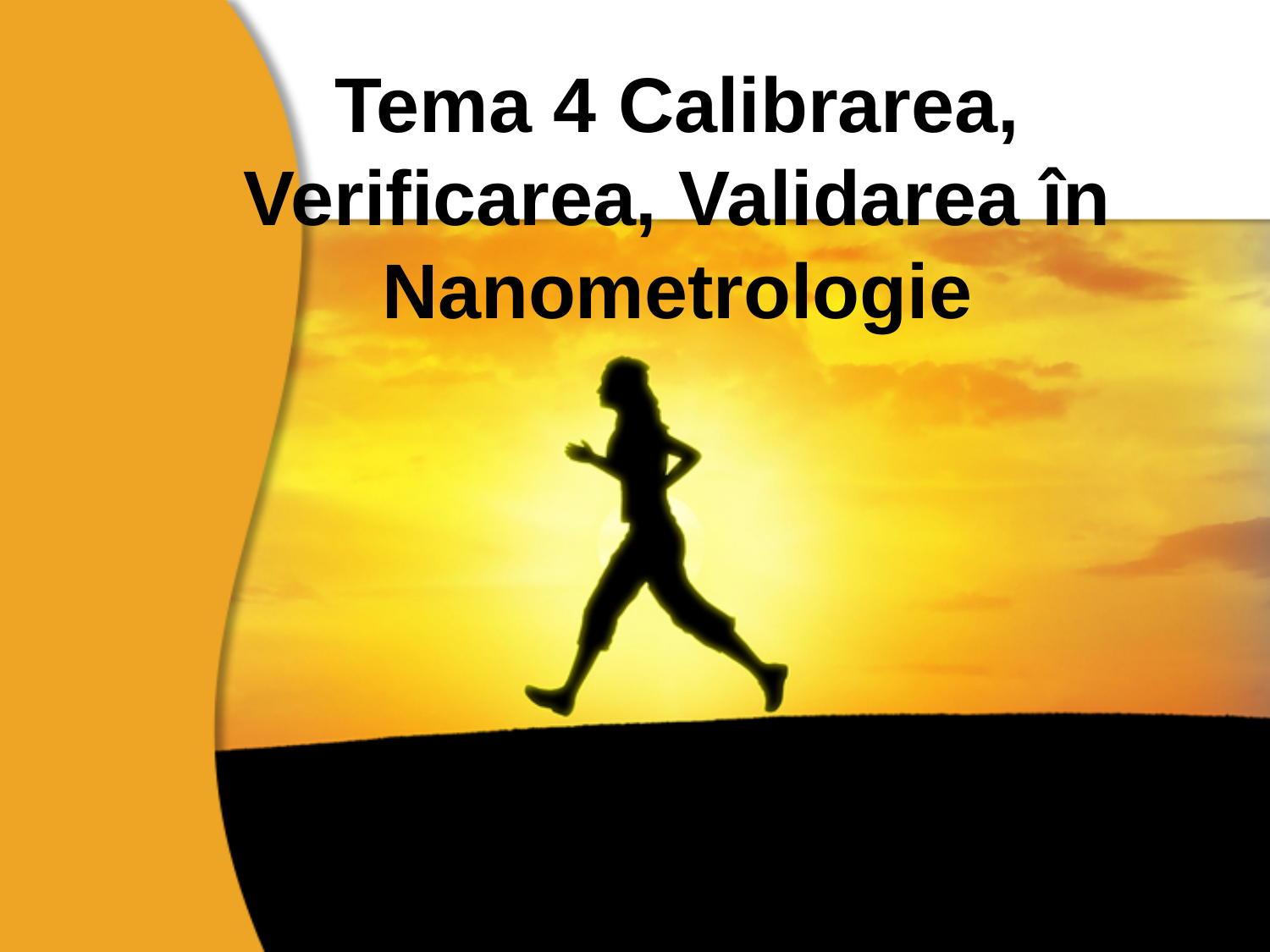

# Tema 4 Calibrarea, Verificarea, Validarea în Nanometrologie
Company Name